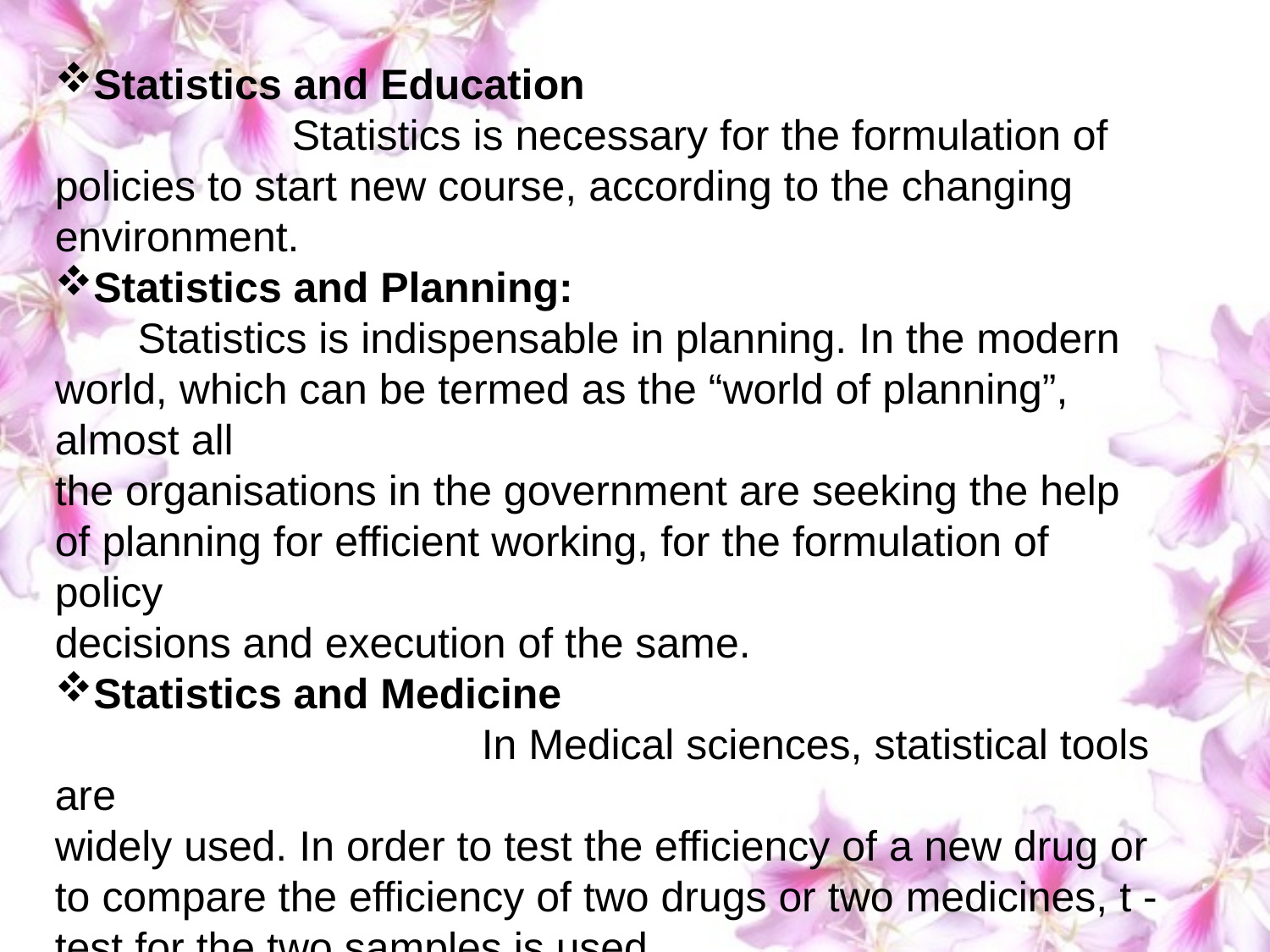

Statistics and Education
                    Statistics is necessary for the formulation of policies to start new course, according to the changing environment.
Statistics and Planning:
       Statistics is indispensable in planning. In the modern world, which can be termed as the “world of planning”, almost all
the organisations in the government are seeking the help of planning for efficient working, for the formulation of policy
decisions and execution of the same.
Statistics and Medicine
                                    In Medical sciences, statistical tools are
widely used. In order to test the efficiency of a new drug or to compare the efficiency of two drugs or two medicines, t - test for the two samples is used.
Statistics and Modern applications
                       Recent developments in the fields of computer and information technology